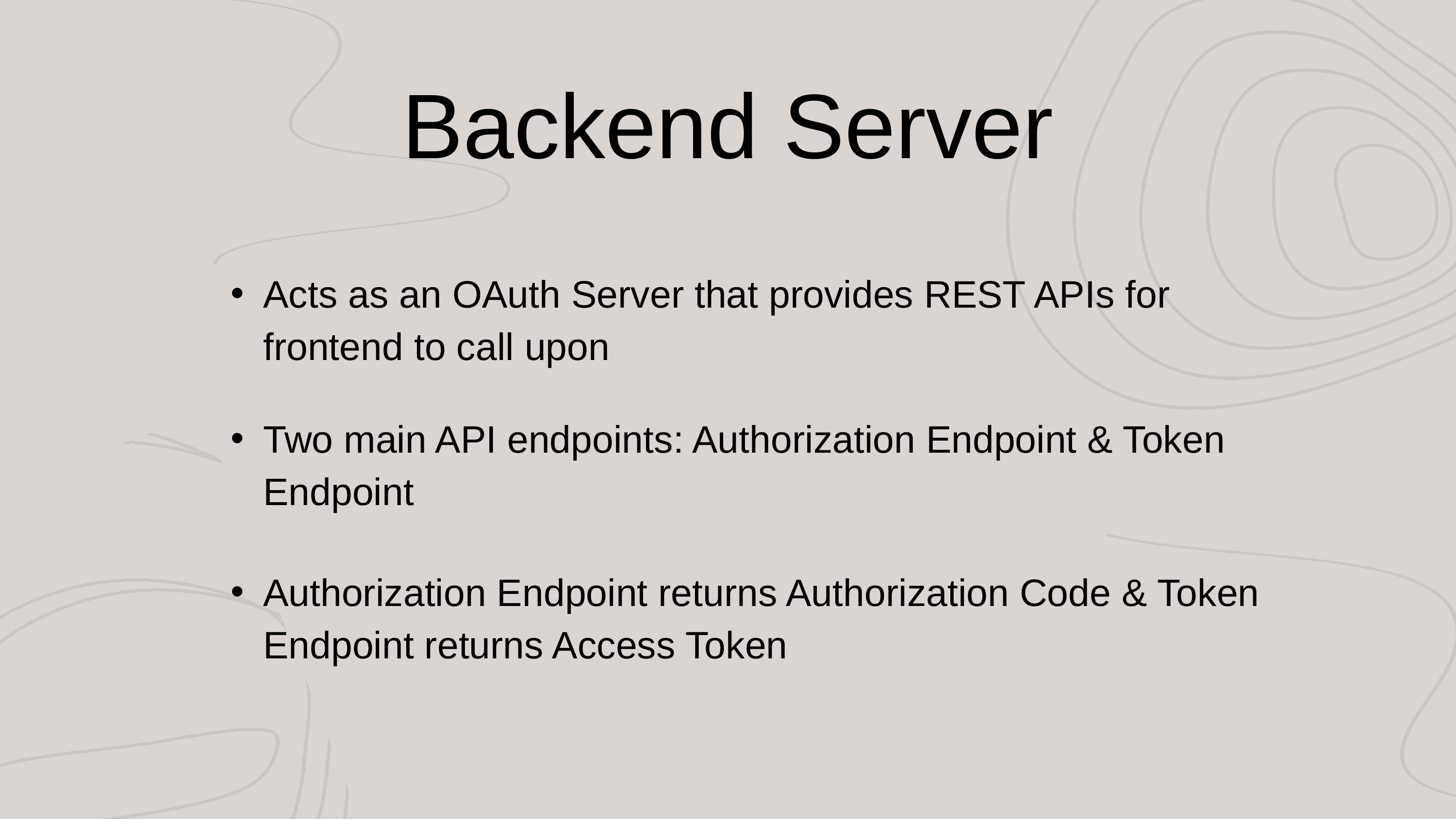

Backend Server
Acts as an OAuth Server that provides REST APIs for frontend to call upon

Two main API endpoints: Authorization Endpoint & Token Endpoint

Authorization Endpoint returns Authorization Code & Token Endpoint returns Access Token